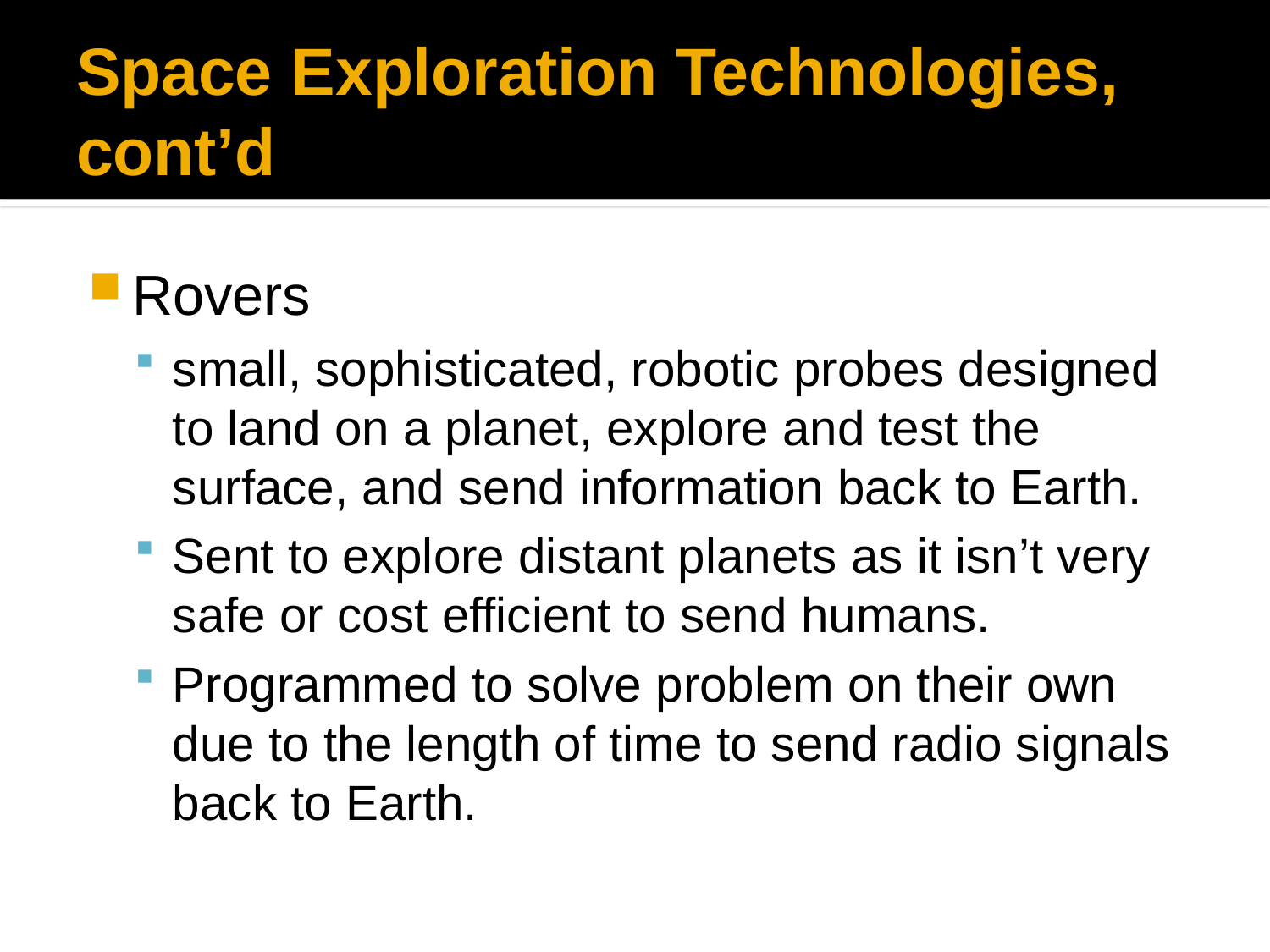

# Space Exploration Technologies, cont’d
Rovers
small, sophisticated, robotic probes designed to land on a planet, explore and test the surface, and send information back to Earth.
Sent to explore distant planets as it isn’t very safe or cost efficient to send humans.
Programmed to solve problem on their own due to the length of time to send radio signals back to Earth.